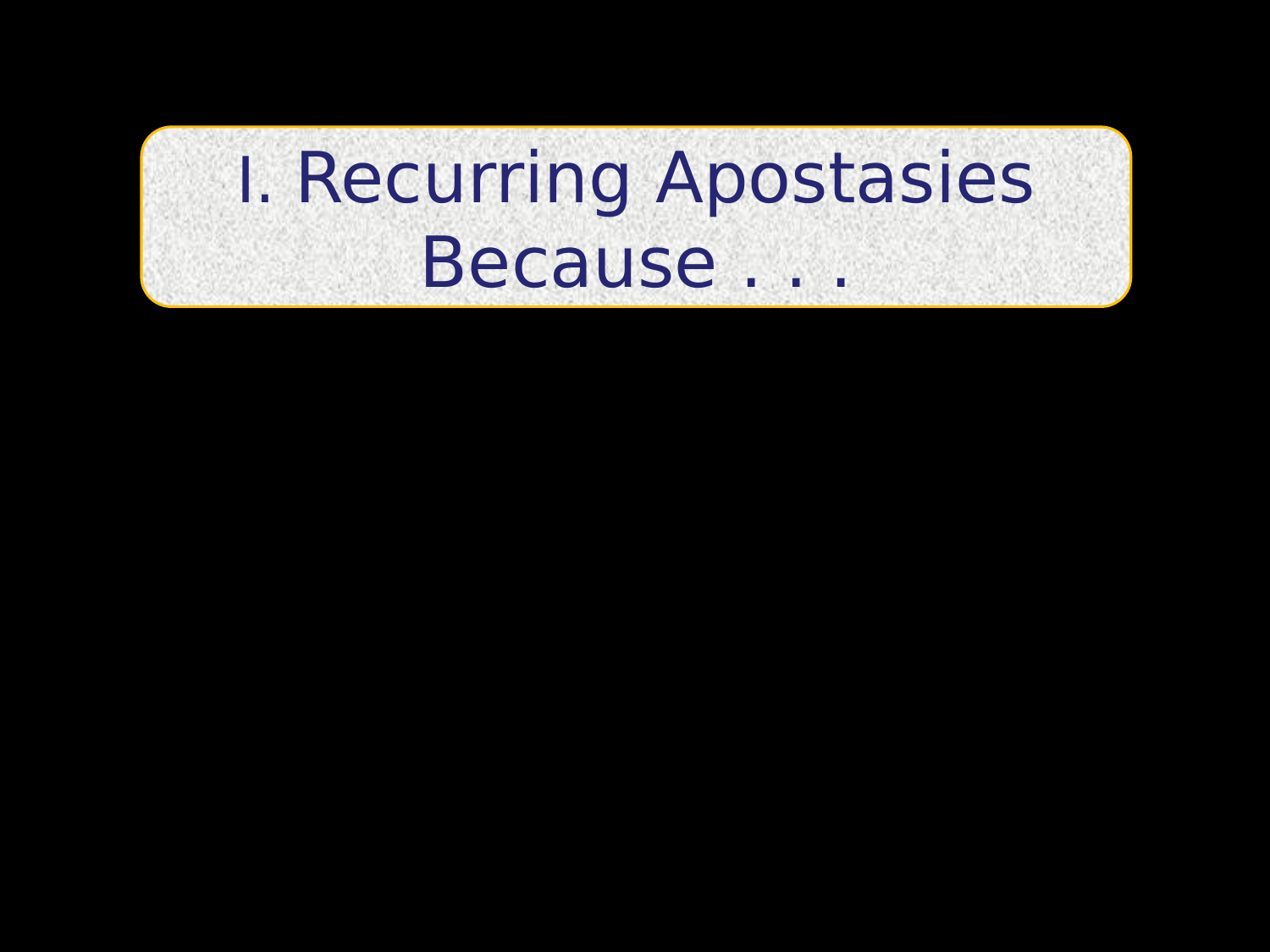

I. Recurring Apostasies Because . . .